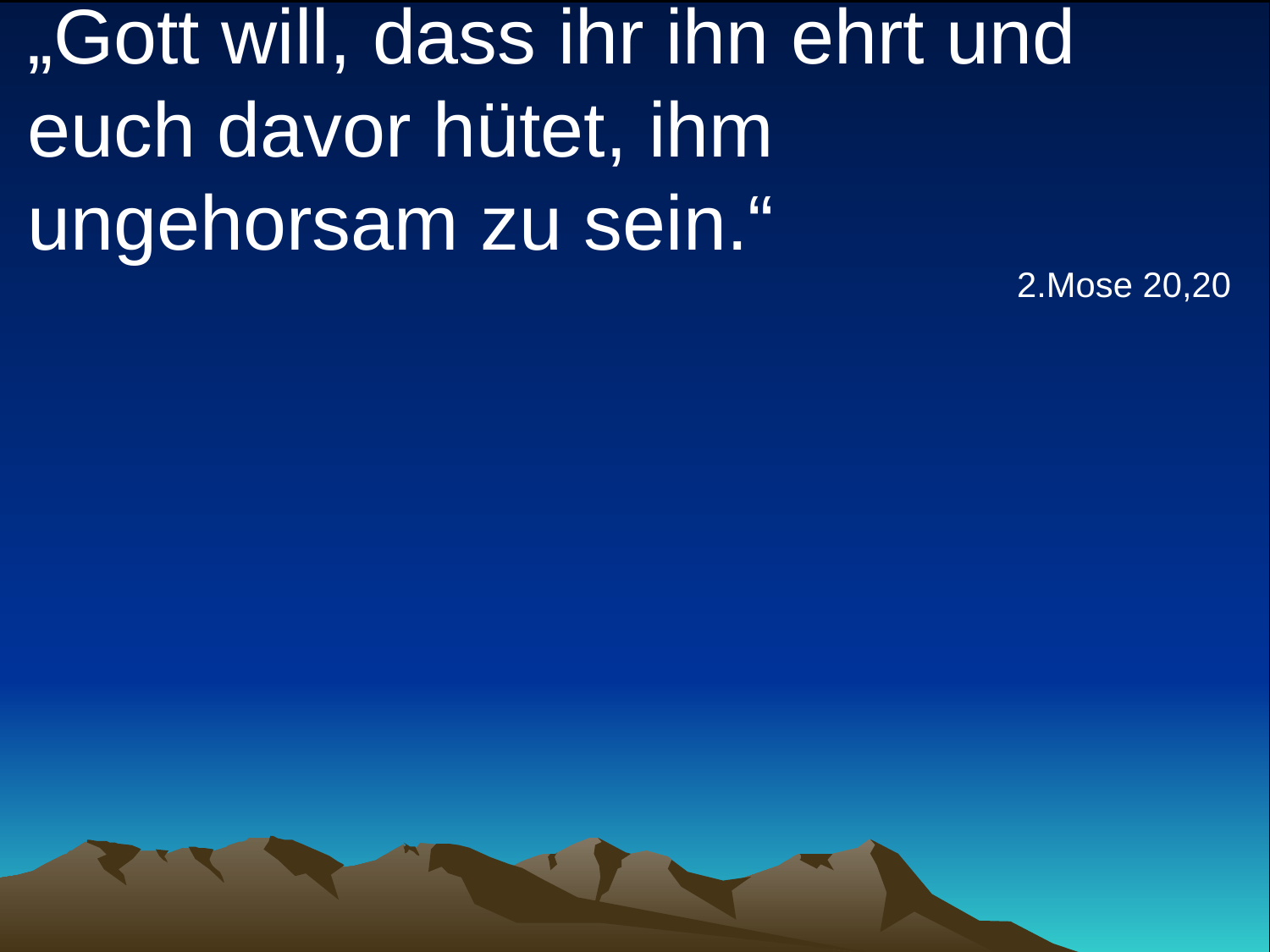

# „Gott will, dass ihr ihn ehrt und euch davor hütet, ihm ungehorsam zu sein.“
2.Mose 20,20